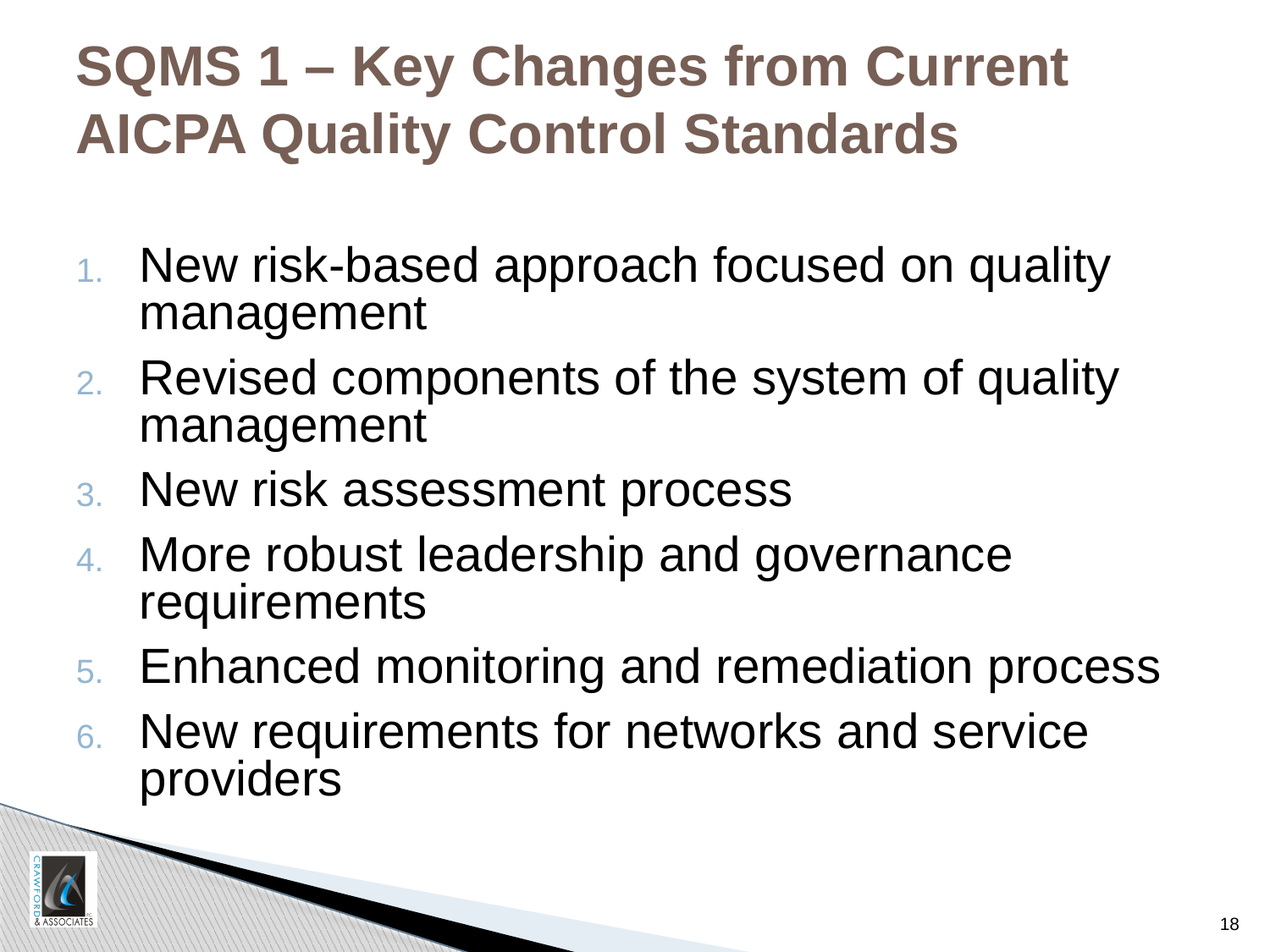

# SQMS 1 – Key Changes from Current AICPA Quality Control Standards
New risk-based approach focused on quality management
Revised components of the system of quality management
New risk assessment process
More robust leadership and governance requirements
Enhanced monitoring and remediation process
New requirements for networks and service providers

18